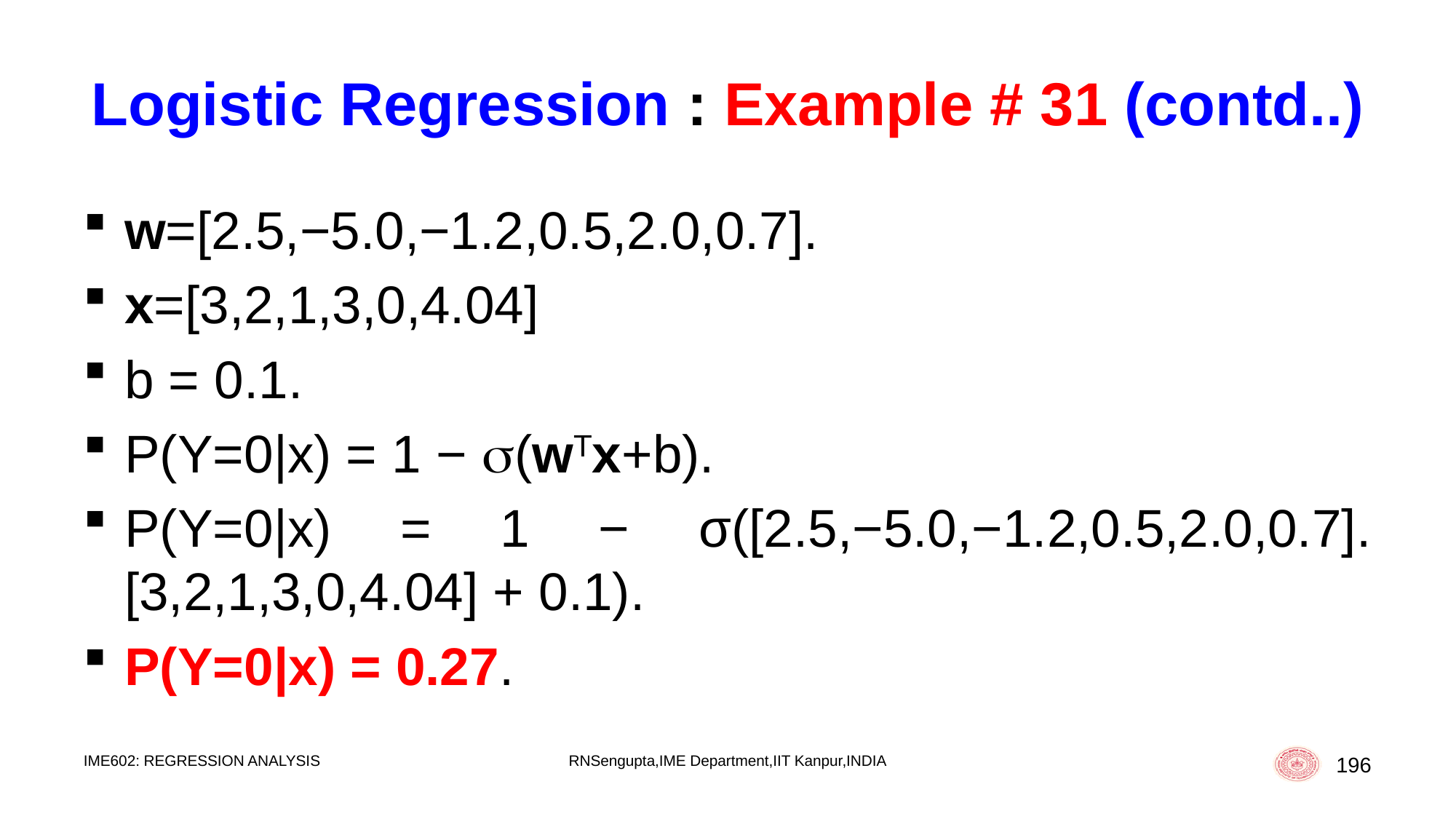

# Logistic Regression : Example # 31 (contd..)
w=[2.5,−5.0,−1.2,0.5,2.0,0.7].
x=[3,2,1,3,0,4.04]
b = 0.1.
P(Y=0|x) = 1 − σ(wTx+b).
P(Y=0|x) = 1 − σ([2.5,−5.0,−1.2,0.5,2.0,0.7]. [3,2,1,3,0,4.04] + 0.1).
P(Y=0|x) = 0.27.
IME602: REGRESSION ANALYSIS
RNSengupta,IME Department,IIT Kanpur,INDIA
196